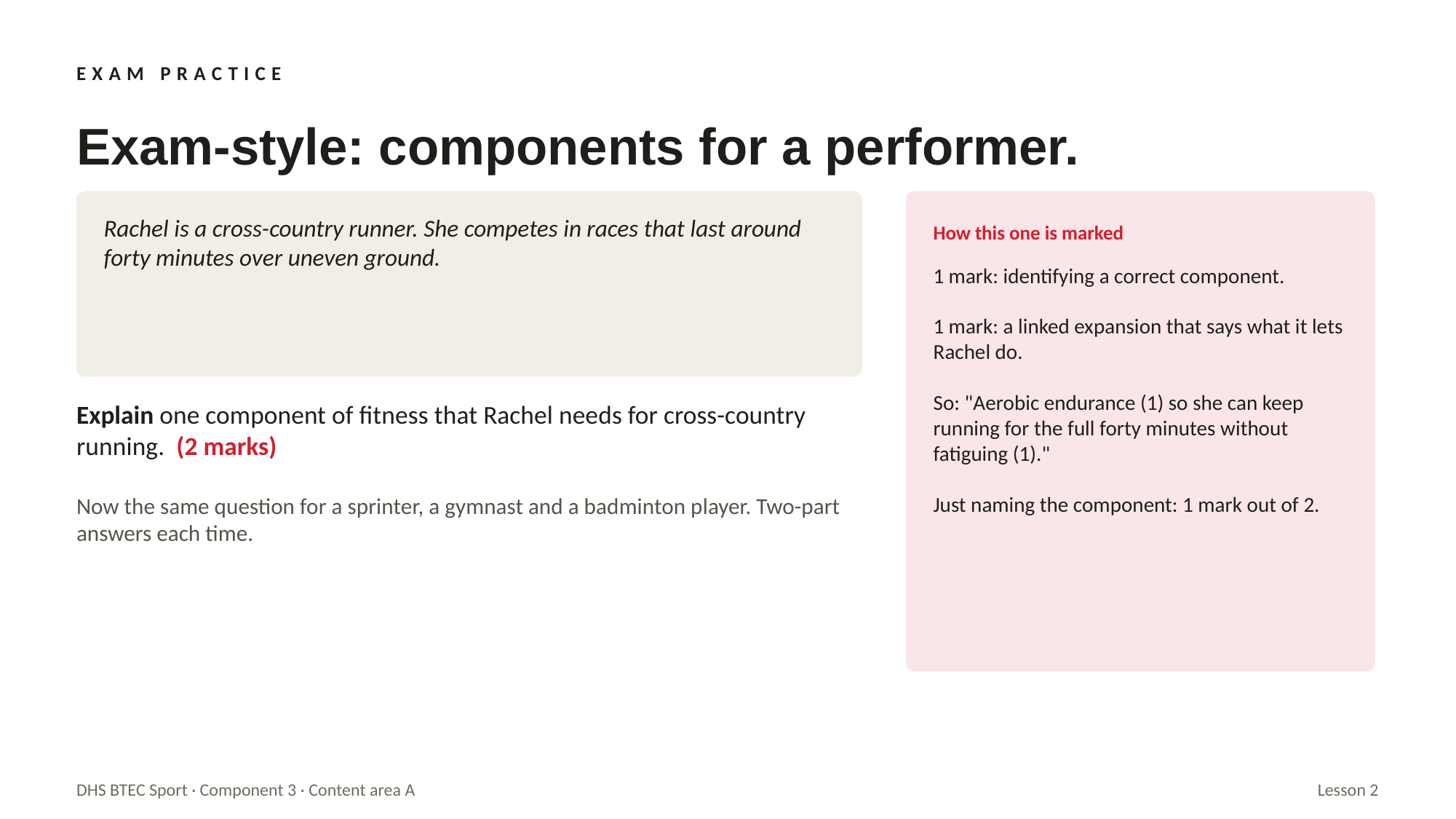

EXAM PRACTICE
Exam-style: components for a performer.

Rachel is a cross-country runner. She competes in races that last around forty minutes over uneven ground.
How this one is marked
1 mark: identifying a correct component.

1 mark: a linked expansion that says what it lets Rachel do.

So: "Aerobic endurance (1) so she can keep running for the full forty minutes without fatiguing (1)."

Just naming the component: 1 mark out of 2.
Explain one component of fitness that Rachel needs for cross-country running.  (2 marks)
Now the same question for a sprinter, a gymnast and a badminton player. Two-part answers each time.
DHS BTEC Sport · Component 3 · Content area A
Lesson 2